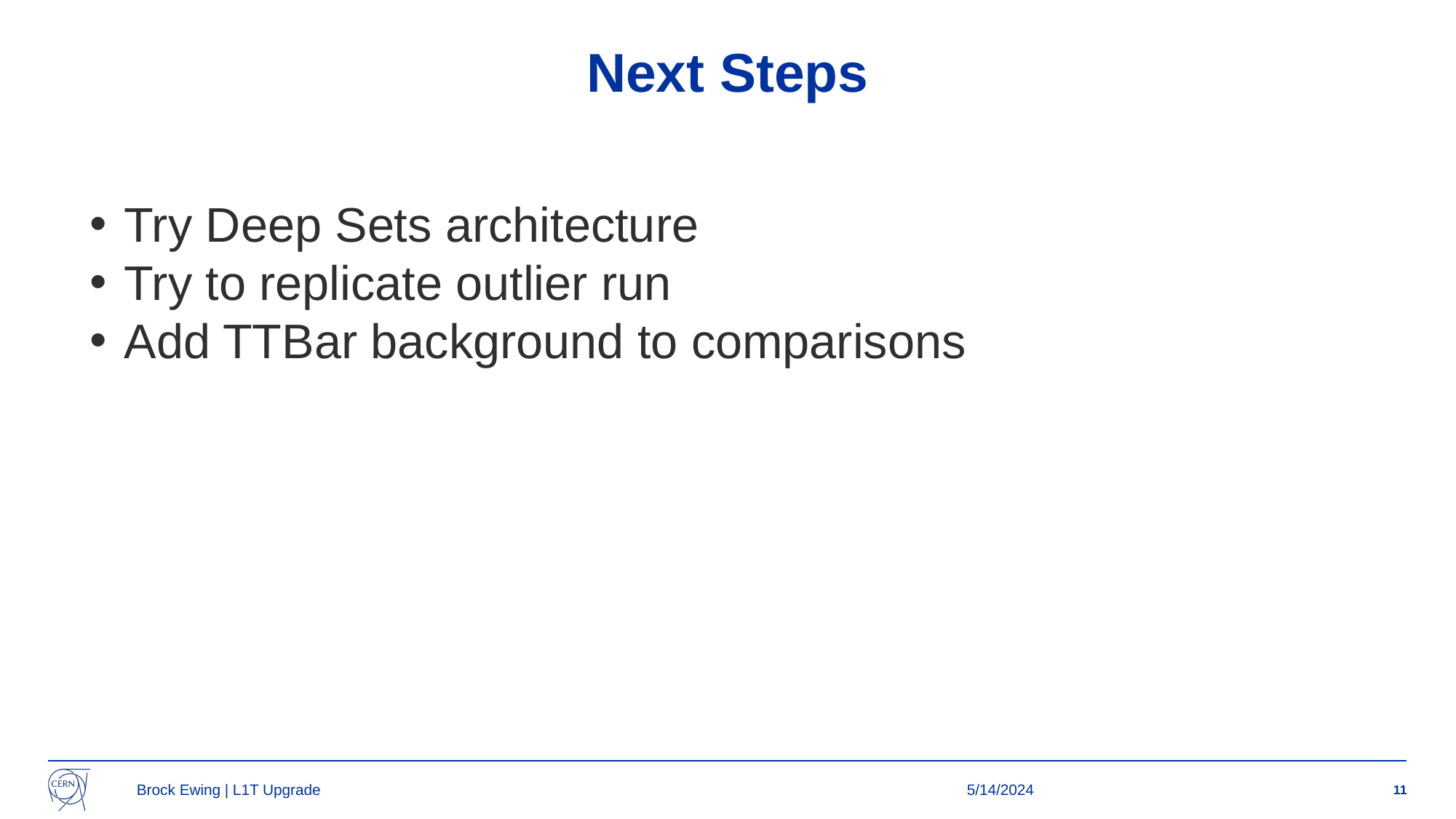

# Next Steps
Try Deep Sets architecture
Try to replicate outlier run
Add TTBar background to comparisons
Brock Ewing | L1T Upgrade
5/14/2024
11